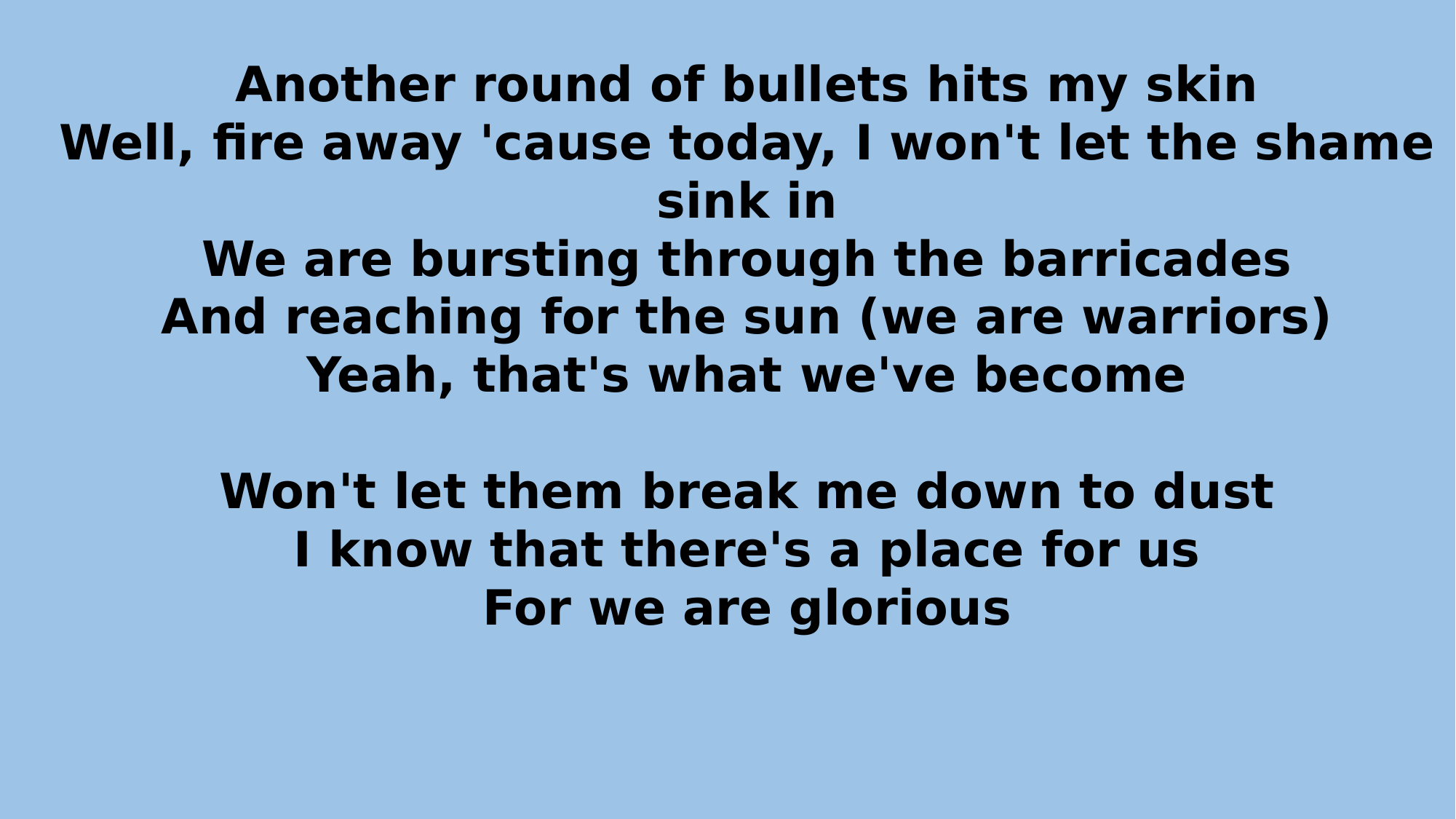

Another round of bullets hits my skin
Well, fire away 'cause today, I won't let the shame sink in
We are bursting through the barricades
And reaching for the sun (we are warriors)
Yeah, that's what we've become
Won't let them break me down to dust
I know that there's a place for us
For we are glorious